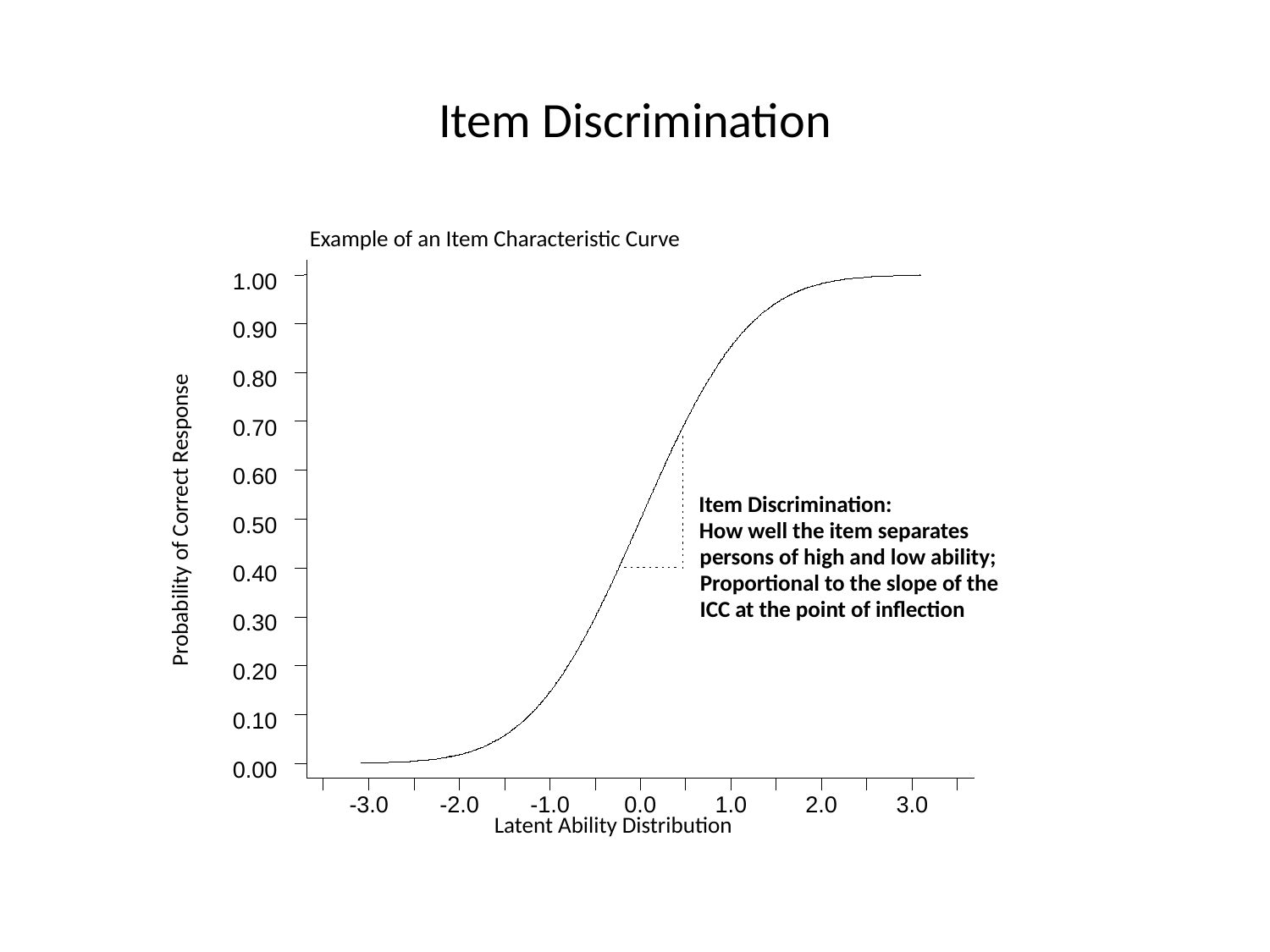

# Item Discrimination

Example of an Item Characteristic Curve

1.00

0.90

0.80

0.70

0.60

Probability of Correct Response
0.50

0.40

0.30

0.20

0.10

0.00

-3.0
-2.0
-1.0
0.0
1.0
2.0
3.0
Latent Ability Distribution

Item Discrimination:

How well the item separates

persons of high and low ability;

Proportional to the slope of the
ICC at the point of inflection